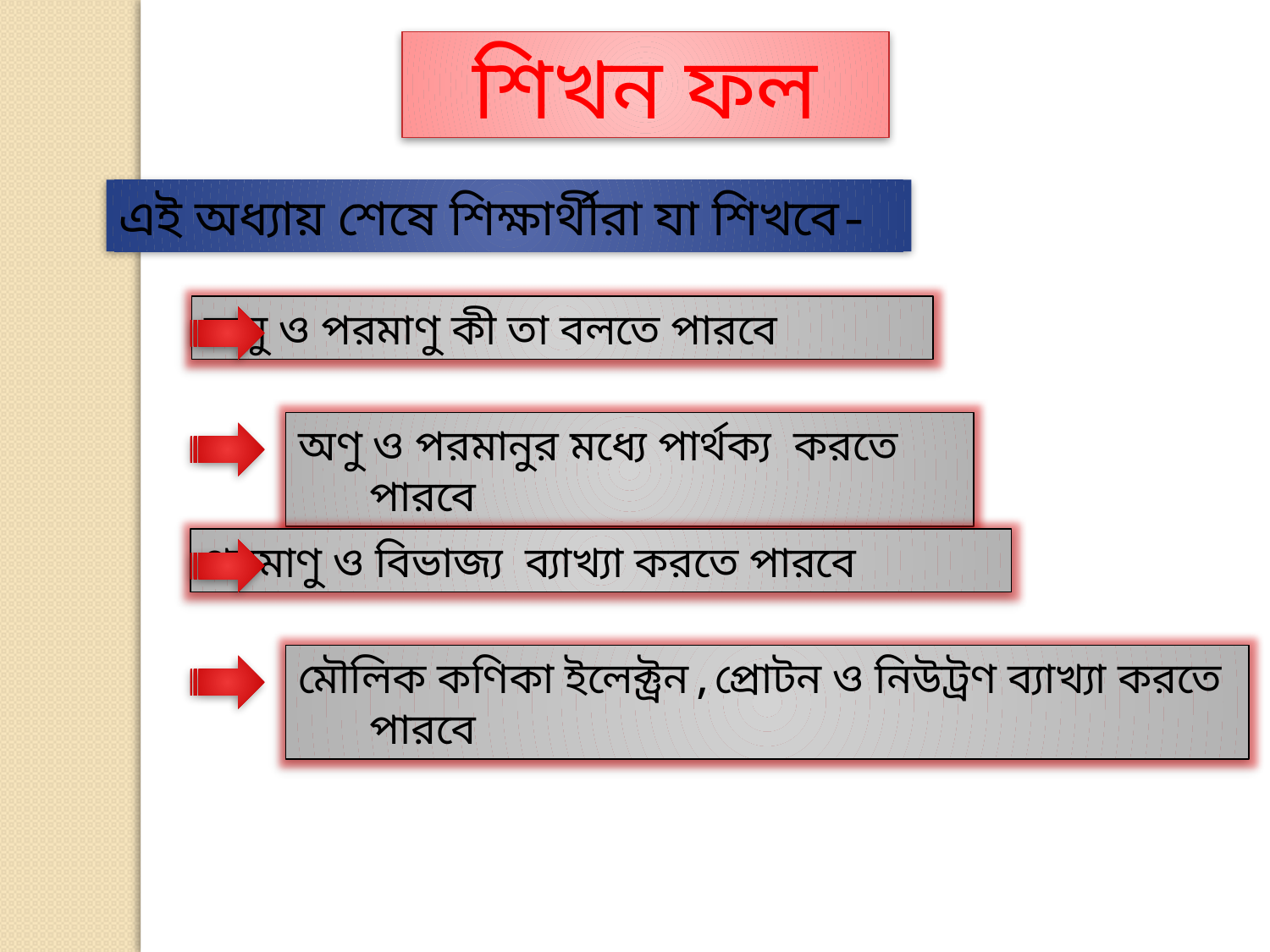

শিখন ফল
এই অধ্যায় শেষে শিক্ষার্থীরা যা শিখবে-
অনু ও পরমাণু কী তা বলতে পারবে

অণু ও পরমানুর মধ্যে পার্থক্য  করতে পারবে

পরমাণু ও বিভাজ্য  ব্যাখ্যা করতে পারবে

মৌলিক কণিকা ইলেক্ট্রন,প্রোটন ও নিউট্রণ ব্যাখ্যা করতে পারবে